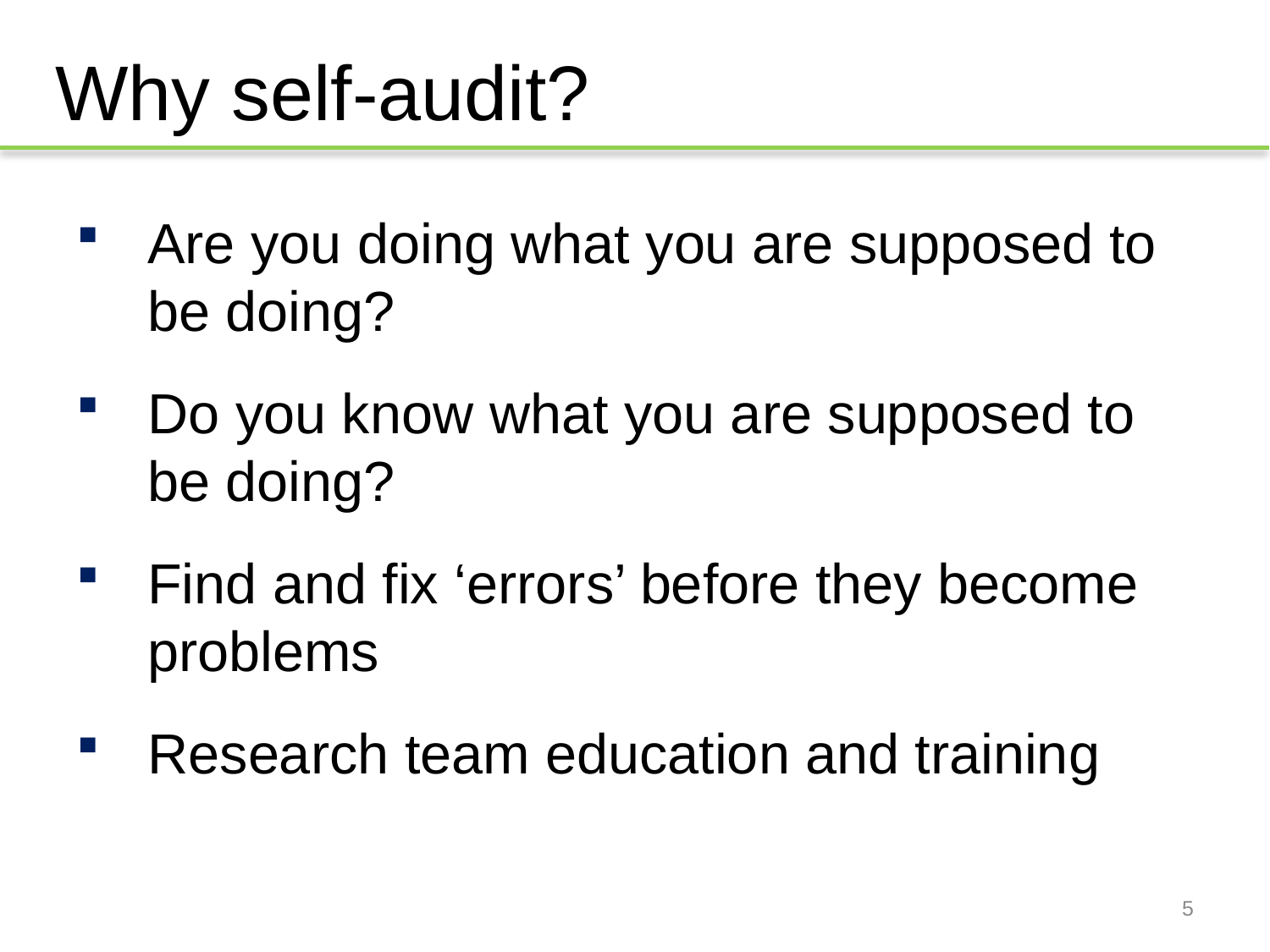

# Why self-audit?
Are you doing what you are supposed to be doing?
Do you know what you are supposed to be doing?
Find and fix ‘errors’ before they become problems
Research team education and training
5